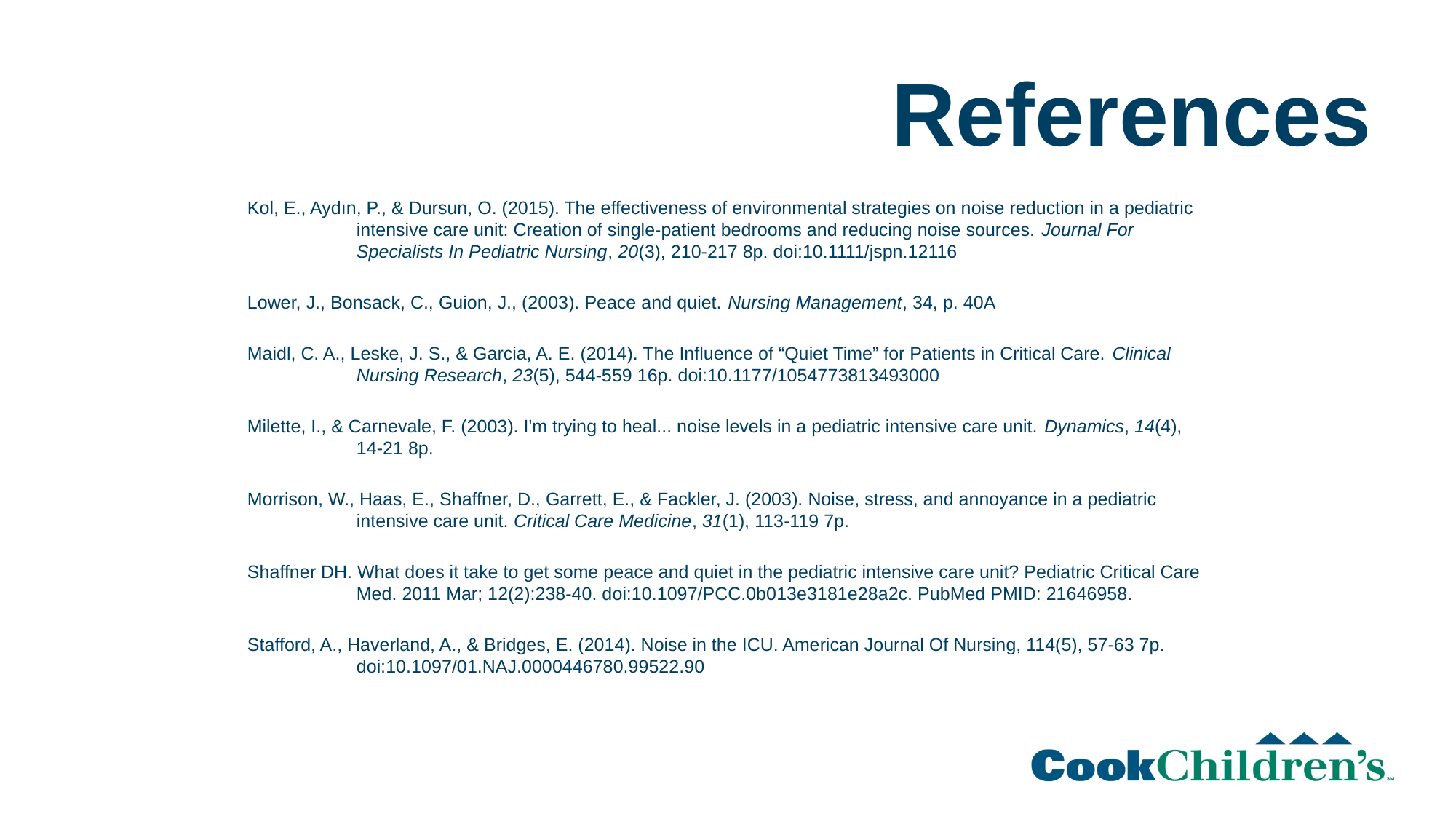

# References
Kol, E., Aydın, P., & Dursun, O. (2015). The effectiveness of environmental strategies on noise reduction in a pediatric 	intensive care unit: Creation of single-patient bedrooms and reducing noise sources. Journal For 	Specialists In Pediatric Nursing, 20(3), 210-217 8p. doi:10.1111/jspn.12116

Lower, J., Bonsack, C., Guion, J., (2003). Peace and quiet. Nursing Management, 34, p. 40A

Maidl, C. A., Leske, J. S., & Garcia, A. E. (2014). The Influence of “Quiet Time” for Patients in Critical Care. Clinical 	Nursing Research, 23(5), 544-559 16p. doi:10.1177/1054773813493000

Milette, I., & Carnevale, F. (2003). I'm trying to heal... noise levels in a pediatric intensive care unit. Dynamics, 14(4), 	14-21 8p.

Morrison, W., Haas, E., Shaffner, D., Garrett, E., & Fackler, J. (2003). Noise, stress, and annoyance in a pediatric 	intensive care unit. Critical Care Medicine, 31(1), 113-119 7p.

Shaffner DH. What does it take to get some peace and quiet in the pediatric intensive care unit? Pediatric Critical Care 	Med. 2011 Mar; 12(2):238-40. doi:10.1097/PCC.0b013e3181e28a2c. PubMed PMID: 21646958.

Stafford, A., Haverland, A., & Bridges, E. (2014). Noise in the ICU. American Journal Of Nursing, 114(5), 57-63 7p. 	doi:10.1097/01.NAJ.0000446780.99522.90